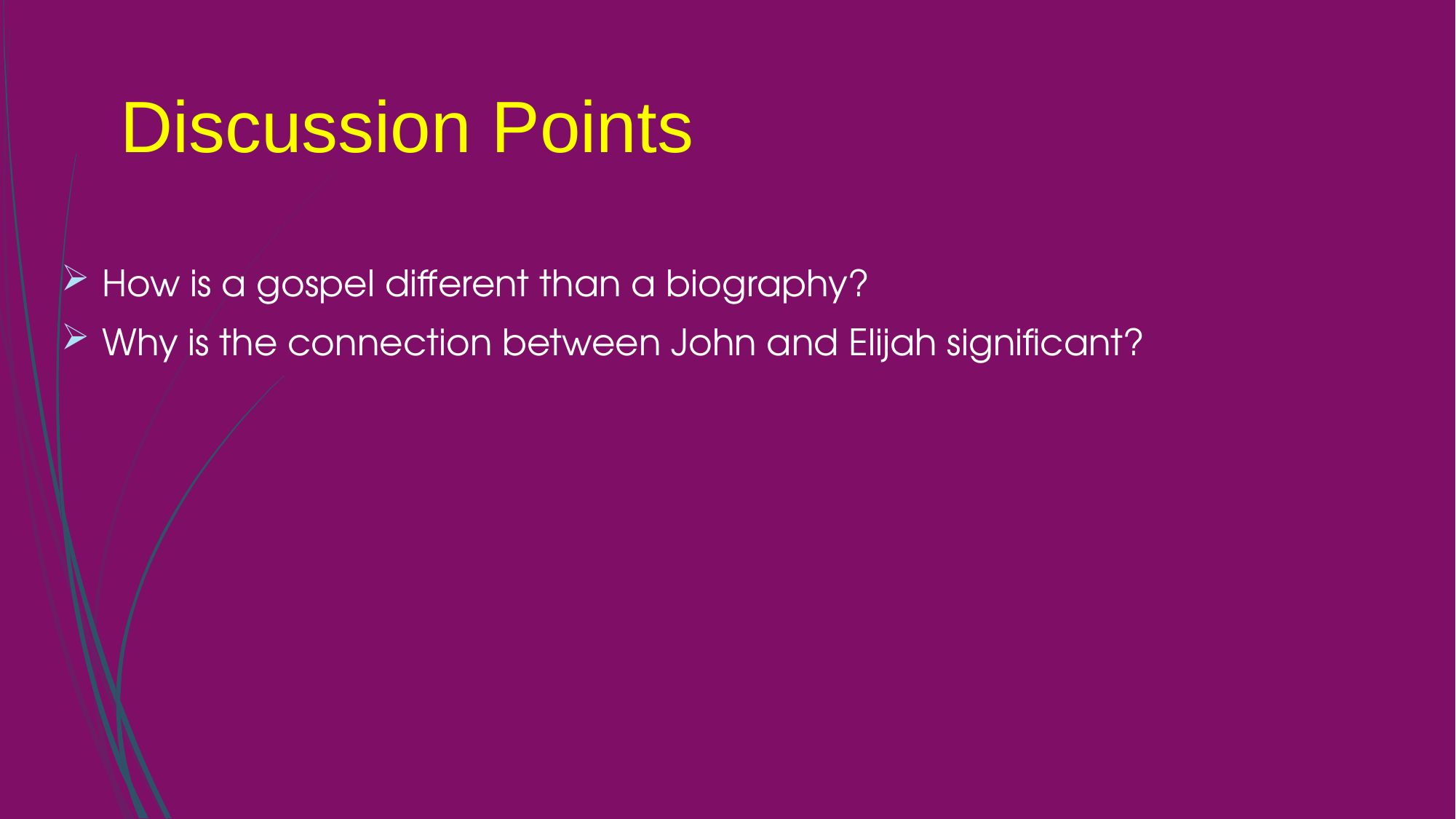

# Discussion Points
How is a gospel different than a biography?
Why is the connection between John and Elijah significant?